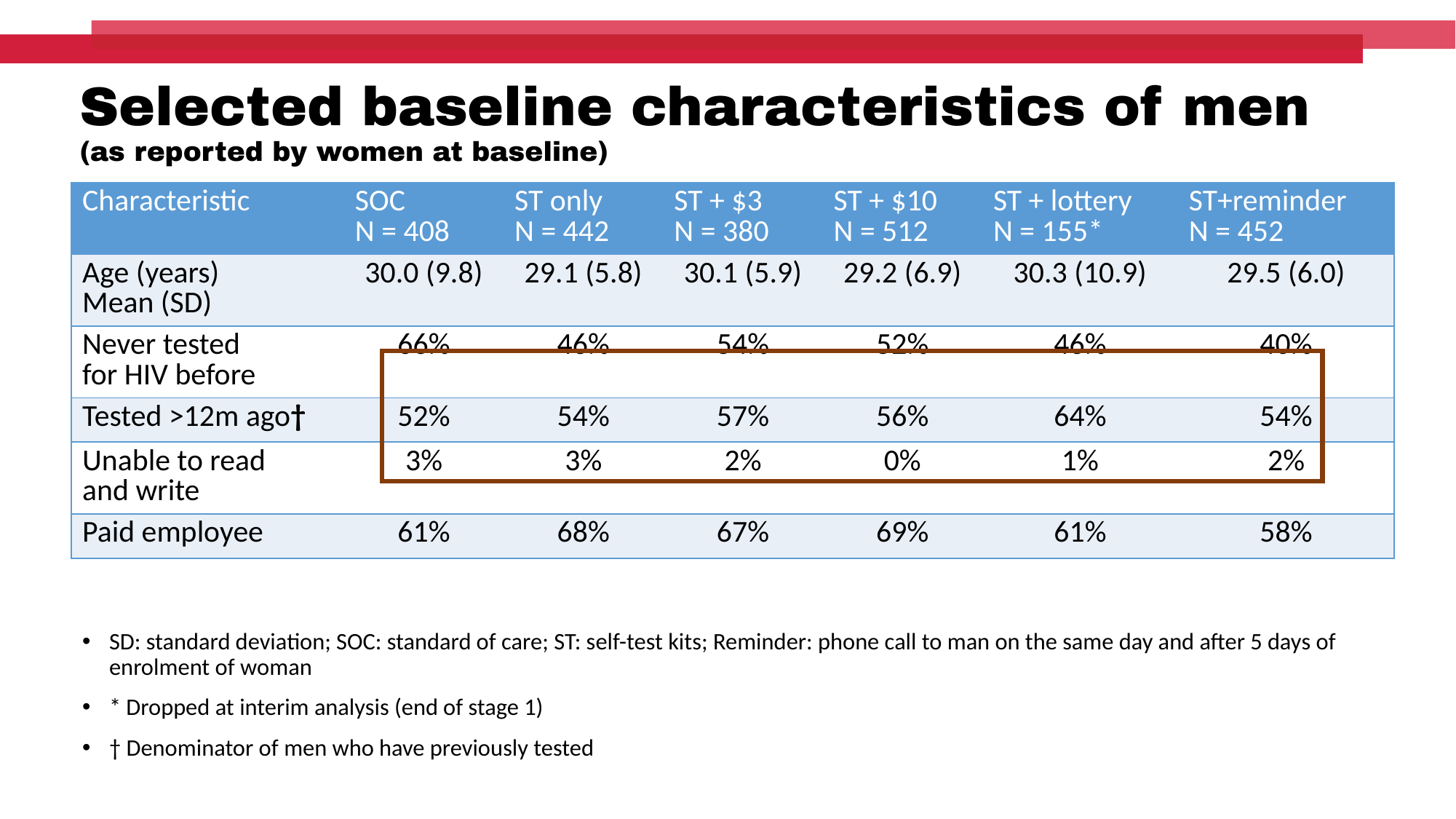

# Selected baseline characteristics of men (as reported by women at baseline)
| Characteristic | SOC N = 408 | ST only N = 442 | ST + $3 N = 380 | ST + $10 N = 512 | ST + lottery N = 155\* | ST+reminder N = 452 |
| --- | --- | --- | --- | --- | --- | --- |
| Age (years) Mean (SD) | 30.0 (9.8) | 29.1 (5.8) | 30.1 (5.9) | 29.2 (6.9) | 30.3 (10.9) | 29.5 (6.0) |
| Never tested for HIV before | 66% | 46% | 54% | 52% | 46% | 40% |
| Tested >12m ago† | 52% | 54% | 57% | 56% | 64% | 54% |
| Unable to read and write | 3% | 3% | 2% | 0% | 1% | 2% |
| Paid employee | 61% | 68% | 67% | 69% | 61% | 58% |

SD: standard deviation; SOC: standard of care; ST: self-test kits; Reminder: phone call to man on the same day and after 5 days of enrolment of woman
* Dropped at interim analysis (end of stage 1)
† Denominator of men who have previously tested